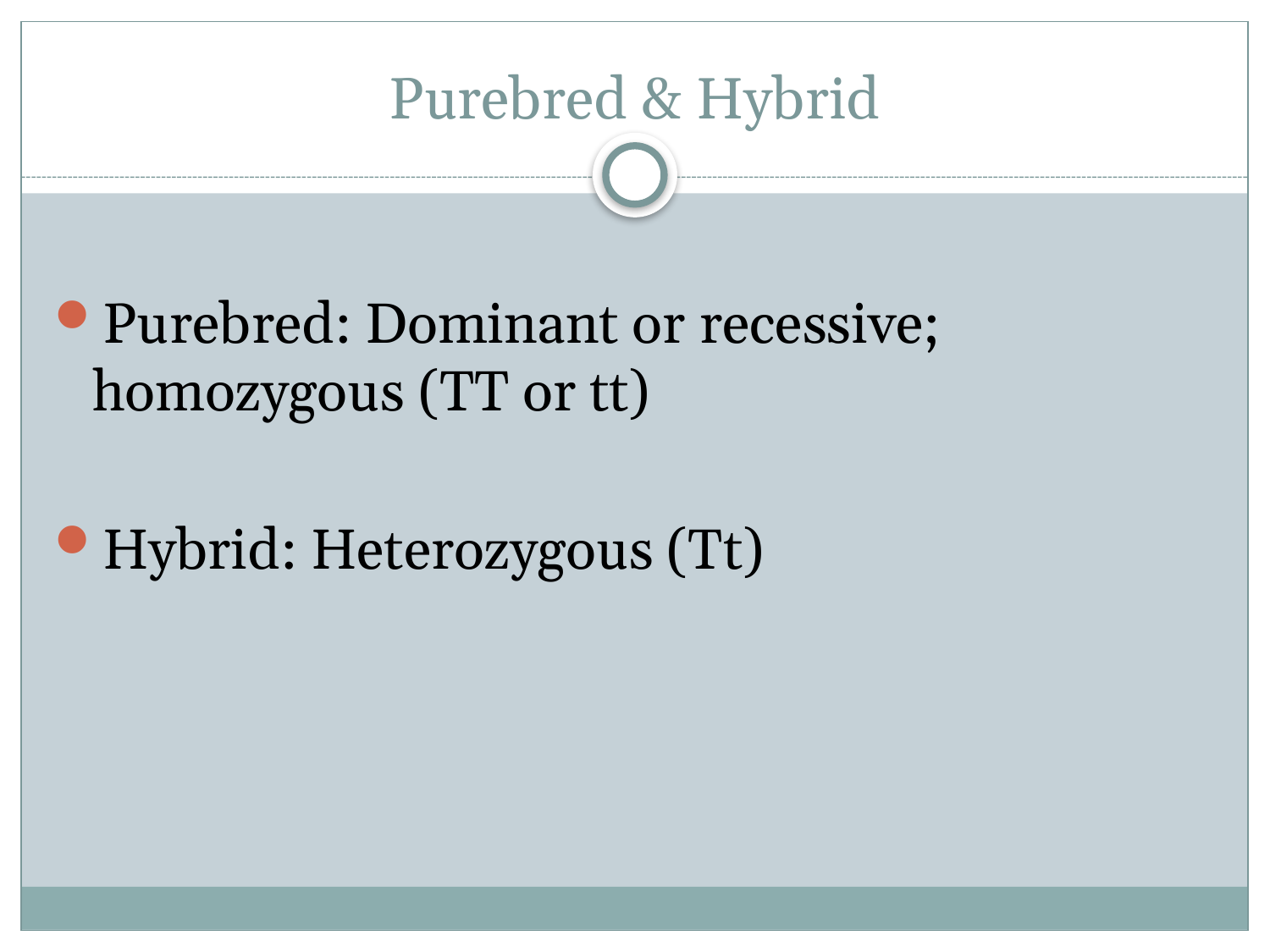

# Purebred & Hybrid

Purebred: Dominant or recessive; homozygous (TT or tt)

Hybrid: Heterozygous (Tt)